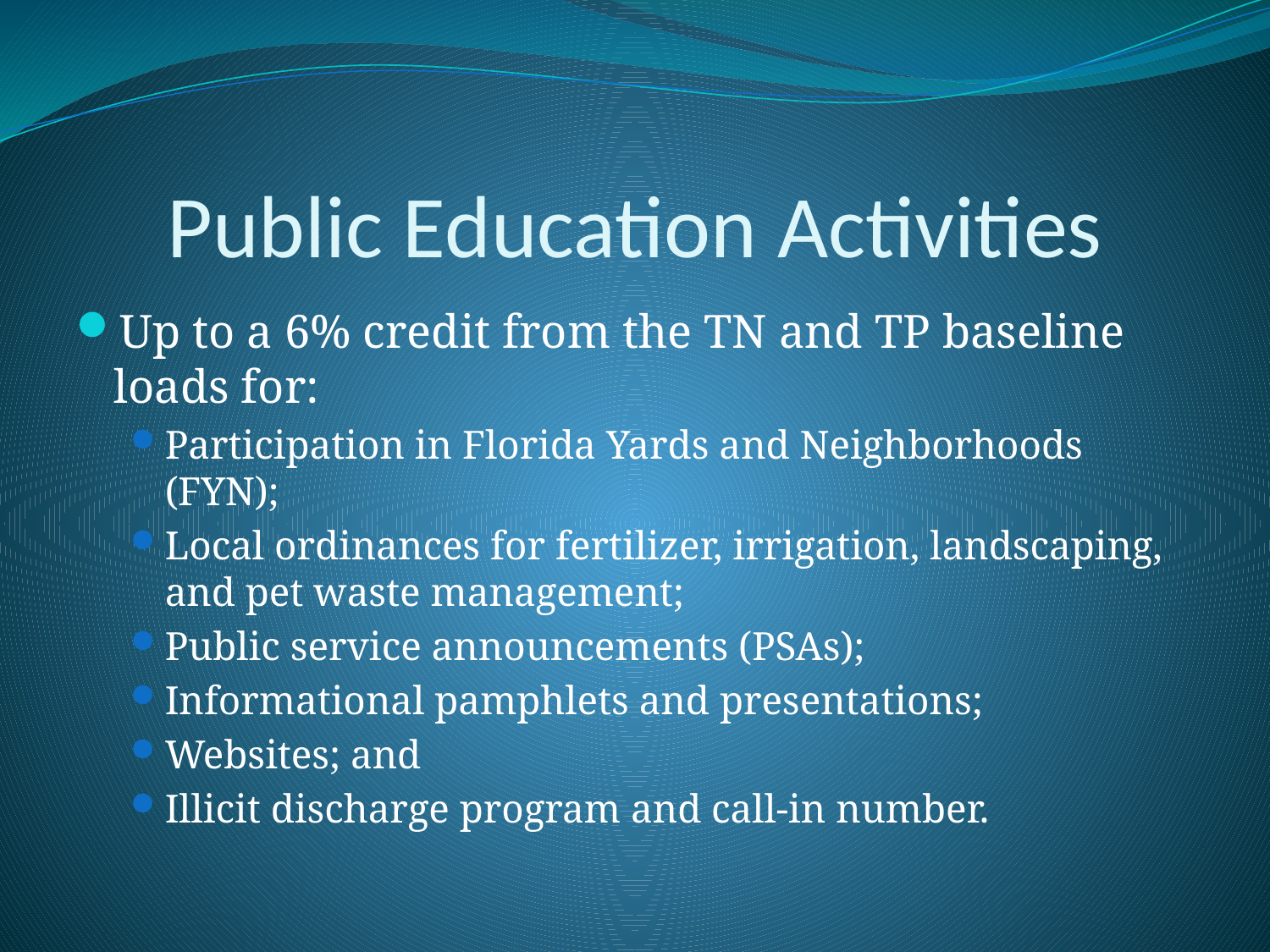

# Public Education Activities
Up to a 6% credit from the TN and TP baseline loads for:
Participation in Florida Yards and Neighborhoods (FYN);
Local ordinances for fertilizer, irrigation, landscaping, and pet waste management;
Public service announcements (PSAs);
Informational pamphlets and presentations;
Websites; and
Illicit discharge program and call-in number.